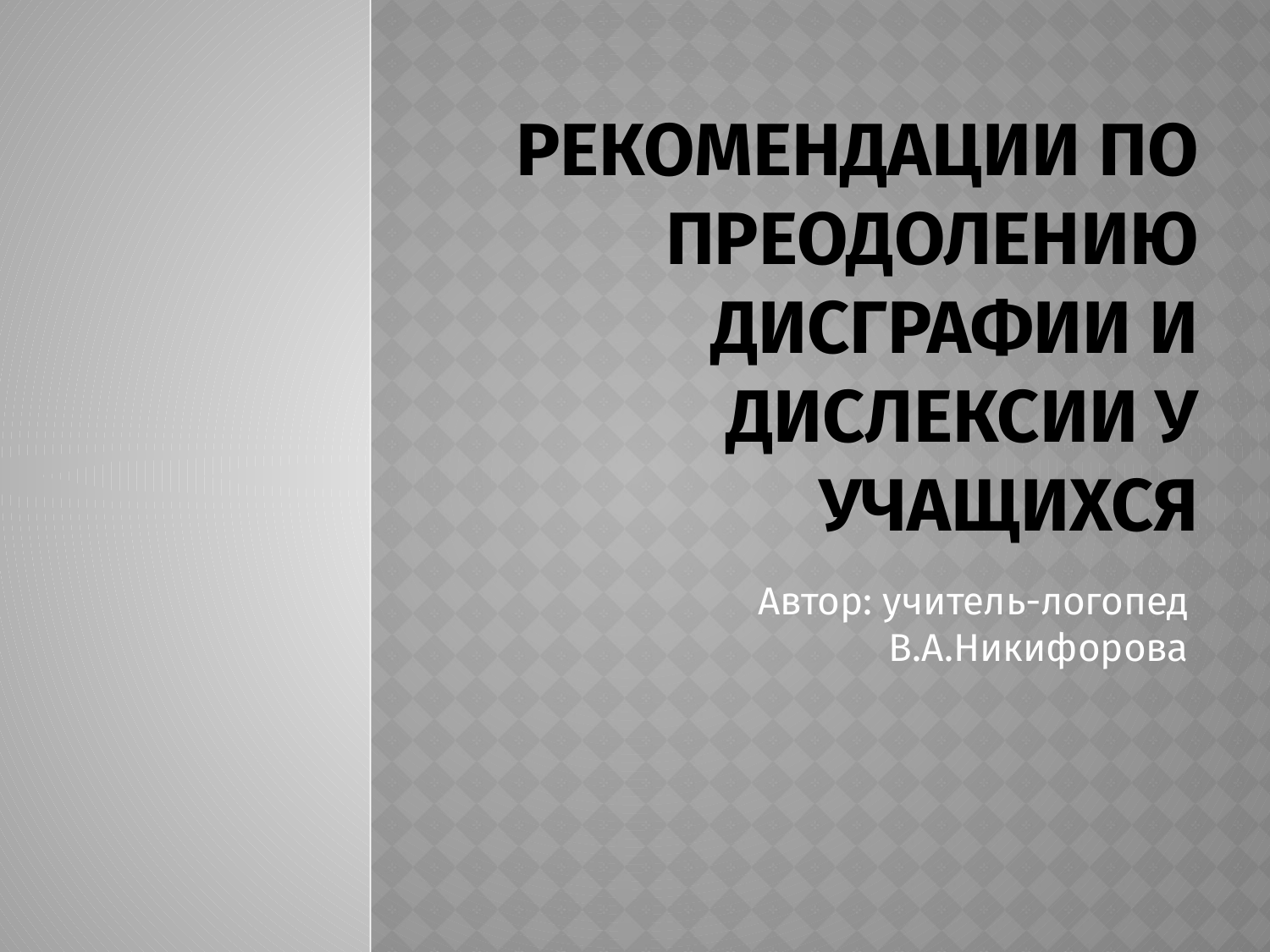

# Рекомендации по преодолению дисграфии и дислексии у учащихся
Автор: учитель-логопед В.А.Никифорова